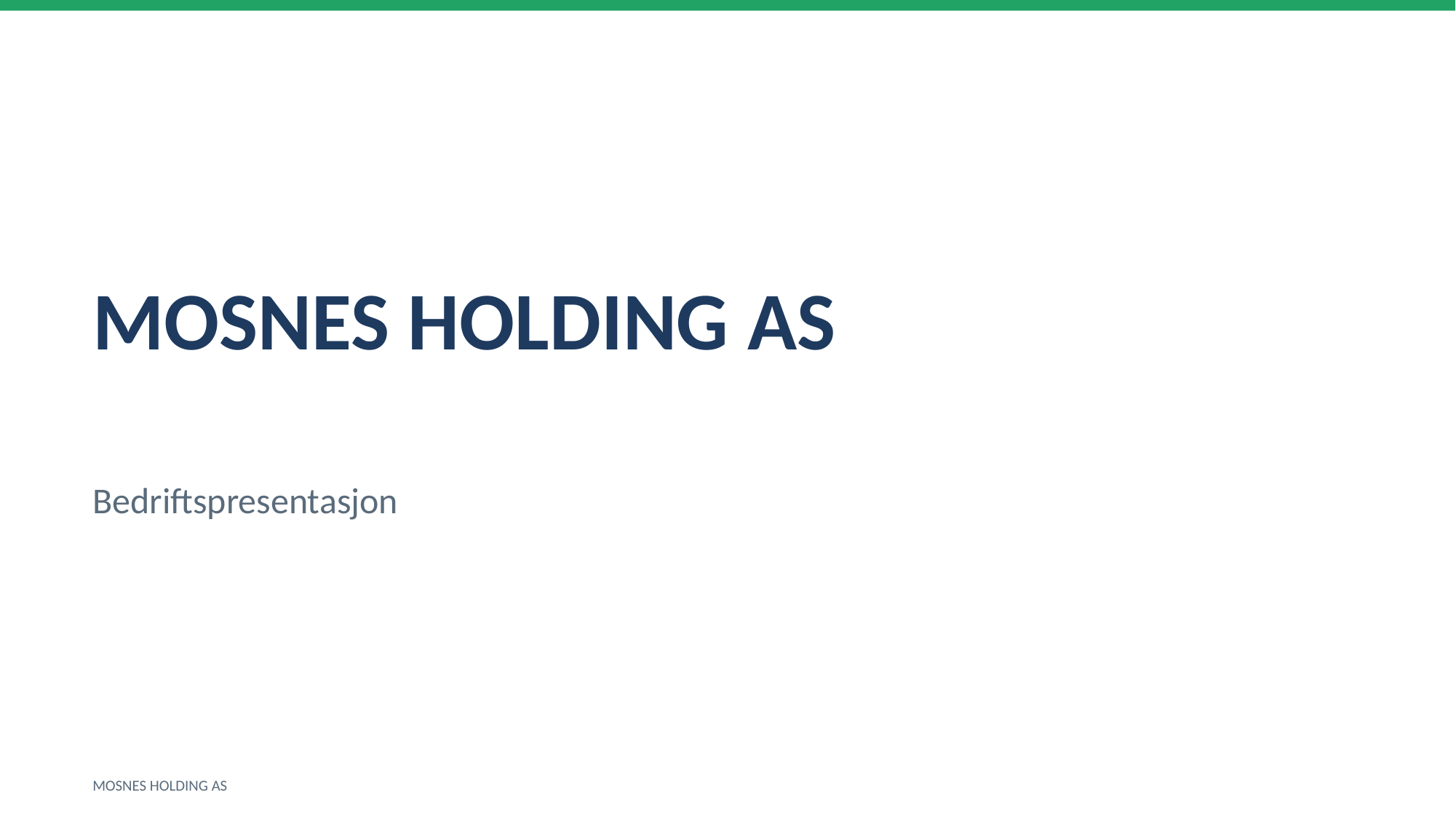

MOSNES HOLDING AS
Bedriftspresentasjon
MOSNES HOLDING AS